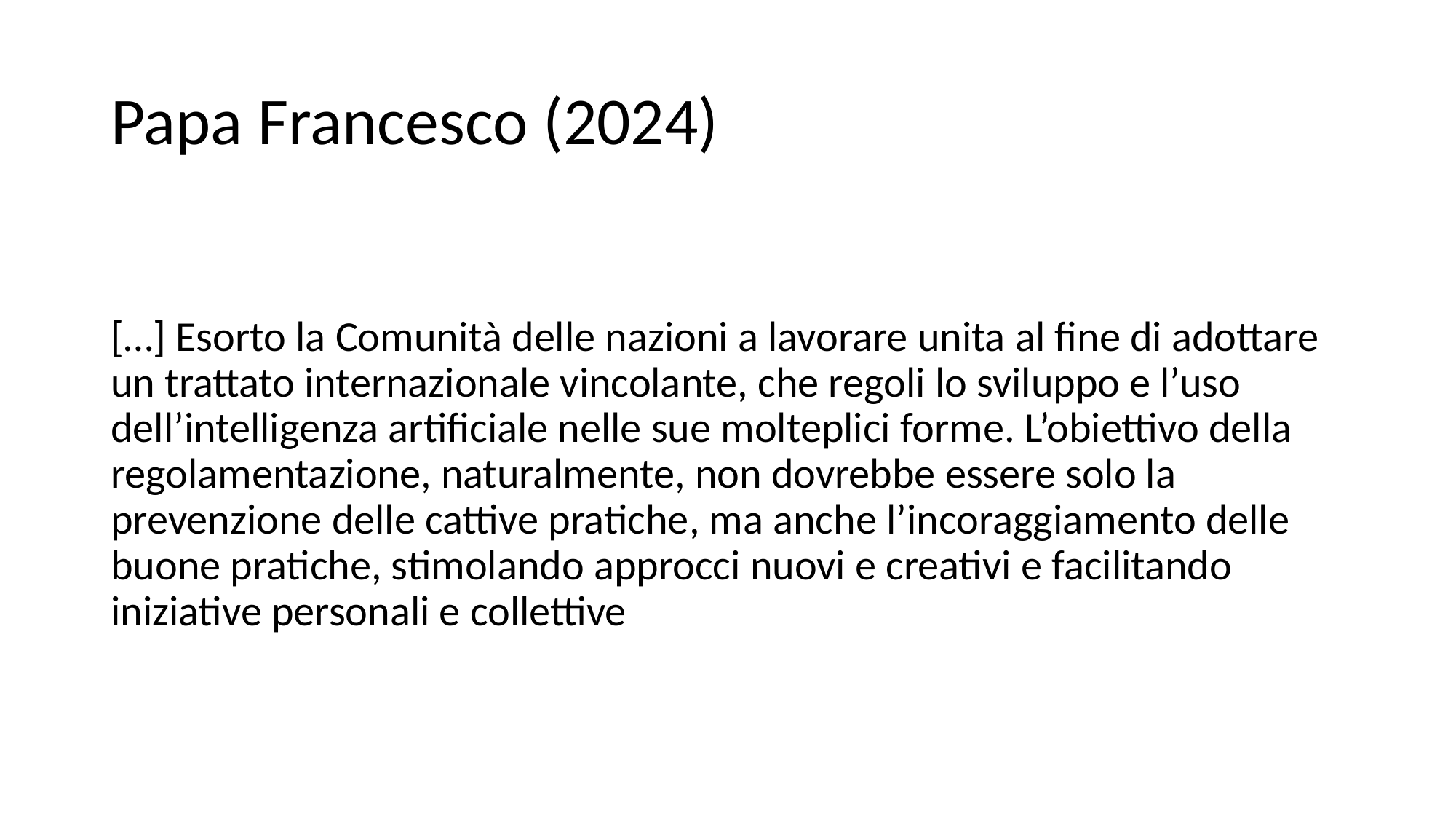

# Papa Francesco (2024)

[…] Esorto la Comunità delle nazioni a lavorare unita al fine di adottare un trattato internazionale vincolante, che regoli lo sviluppo e l’uso dell’intelligenza artificiale nelle sue molteplici forme. L’obiettivo della regolamentazione, naturalmente, non dovrebbe essere solo la prevenzione delle cattive pratiche, ma anche l’incoraggiamento delle buone pratiche, stimolando approcci nuovi e creativi e facilitando iniziative personali e collettive